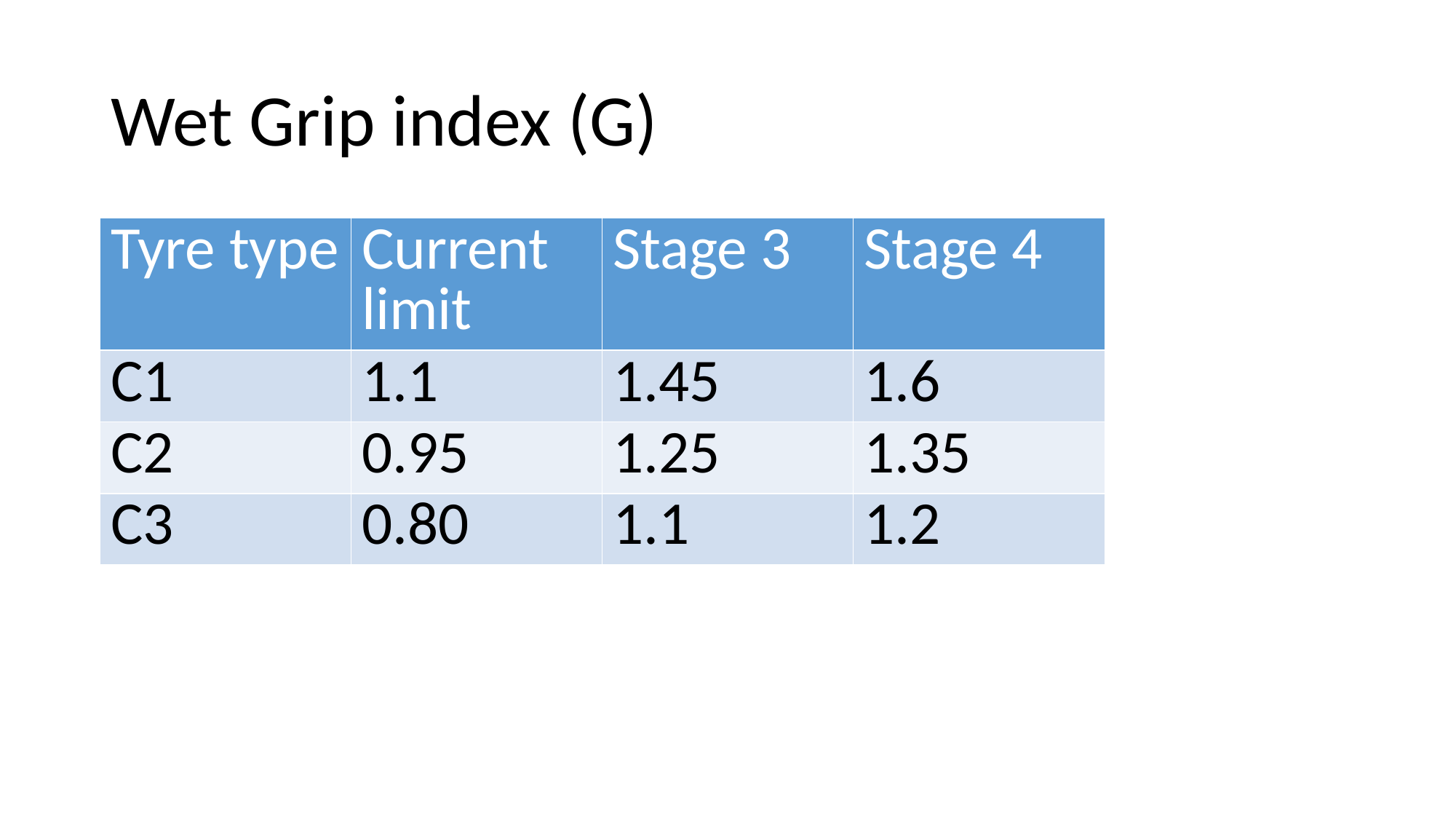

# Wet Grip index (G)
| Tyre type | Current limit | Stage 3 | Stage 4 |
| --- | --- | --- | --- |
| C1 | 1.1 | 1.45 | 1.6 |
| C2 | 0.95 | 1.25 | 1.35 |
| C3 | 0.80 | 1.1 | 1.2 |